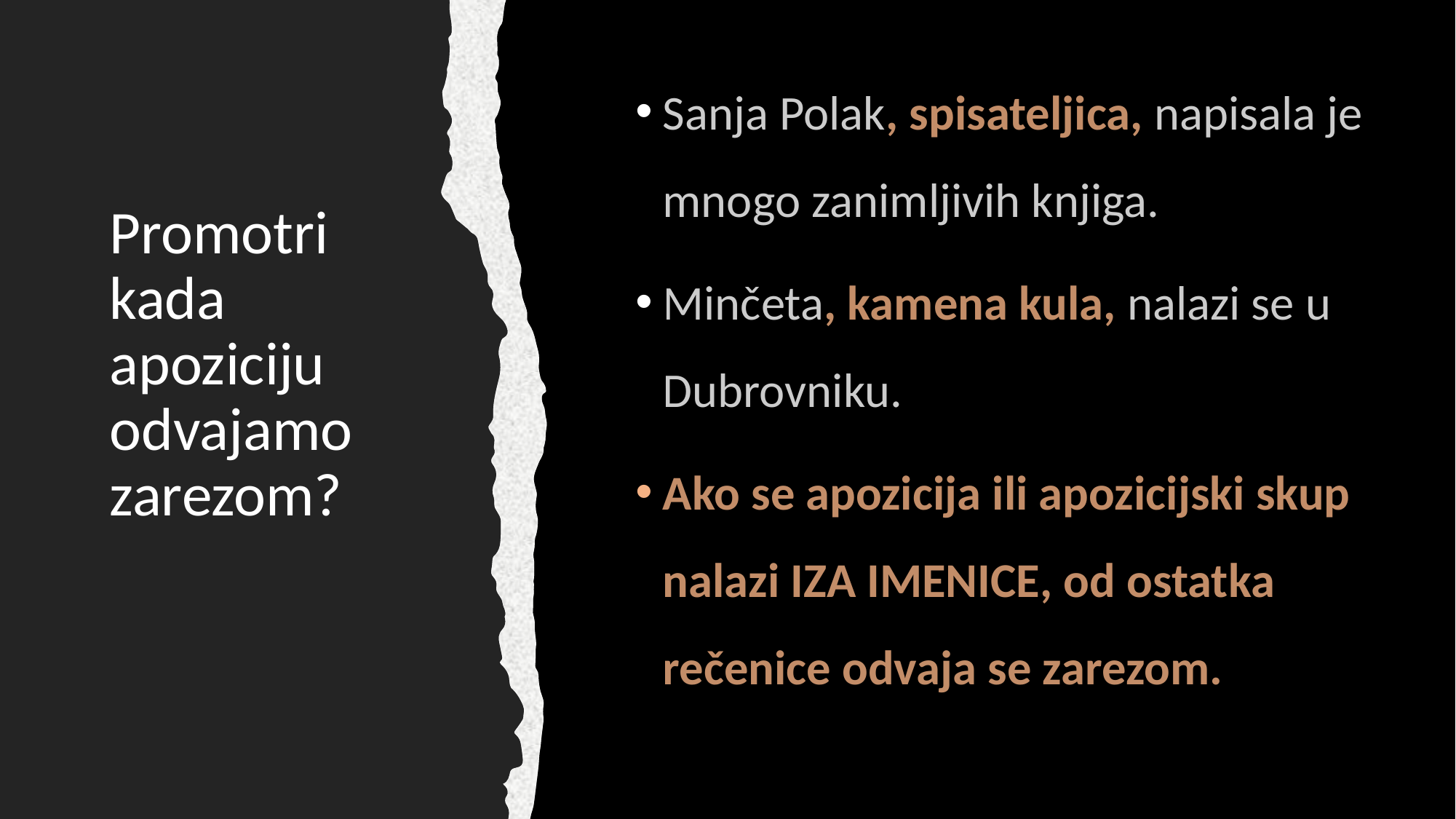

Sanja Polak, spisateljica, napisala je mnogo zanimljivih knjiga.
Minčeta, kamena kula, nalazi se u Dubrovniku.
Ako se apozicija ili apozicijski skup nalazi IZA IMENICE, od ostatka rečenice odvaja se zarezom.
# Promotri kada apoziciju odvajamo zarezom?